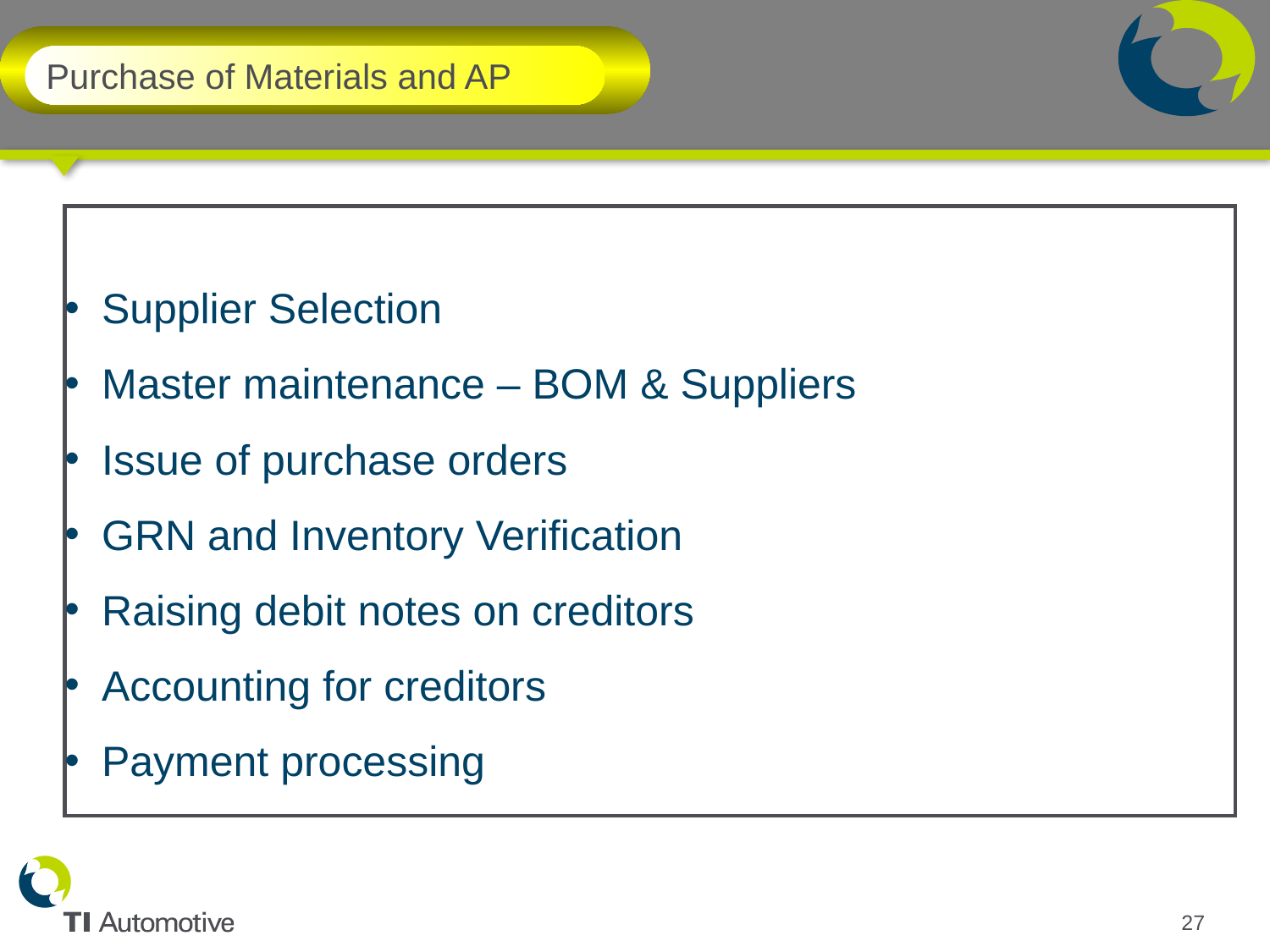

Purchase of Materials and AP

Supplier Selection
Master maintenance – BOM & Suppliers
Issue of purchase orders
GRN and Inventory Verification
Raising debit notes on creditors
Accounting for creditors
Payment processing
27